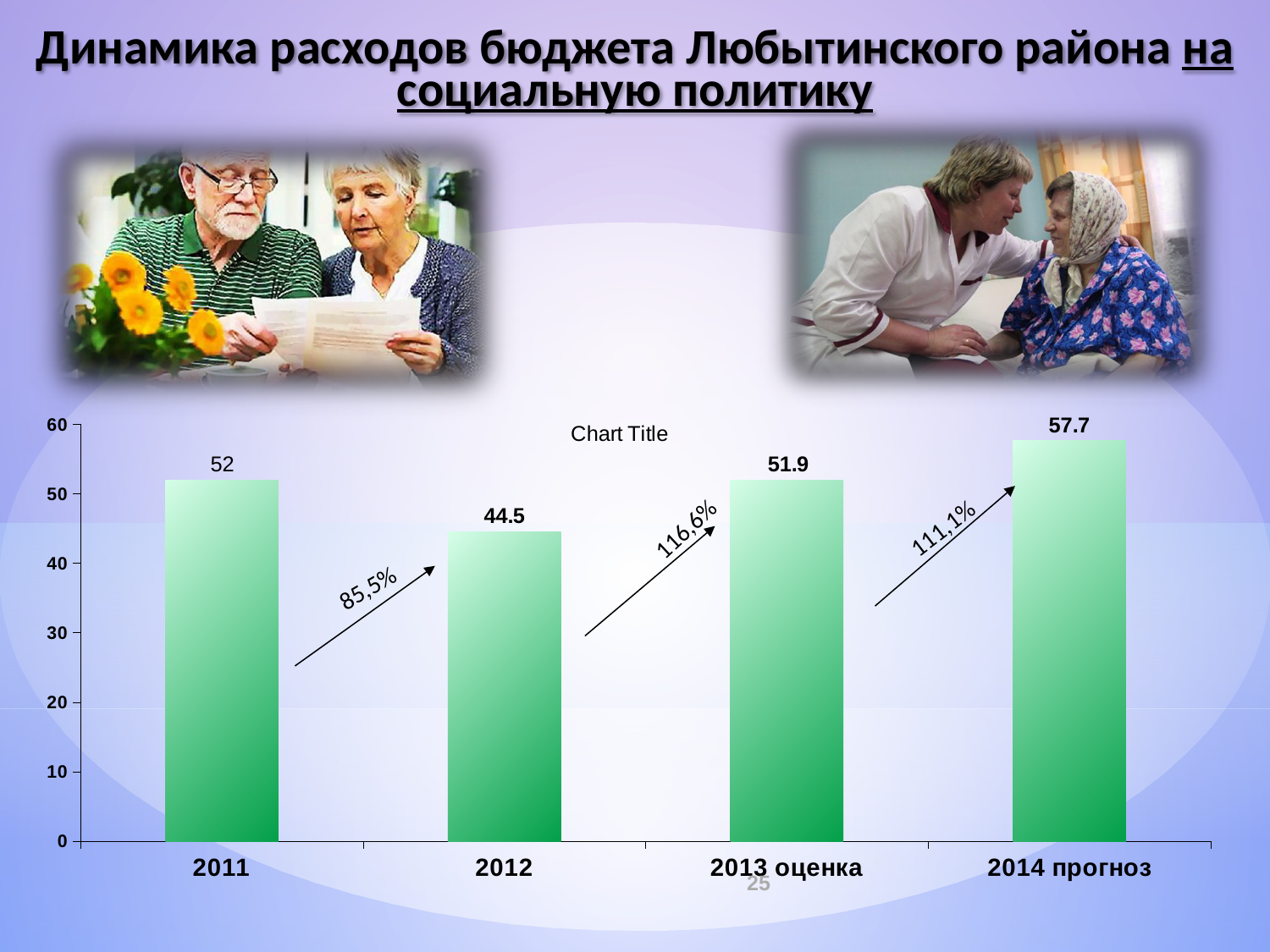

Динамика расходов бюджета Любытинского района на социальную политику

### Chart:

| Category |  |
|---|---|
| 2011 | 52.0 |
| 2012 | 44.5 |
| 2013 оценка | 51.9 |
| 2014 прогноз | 57.7 |

111,1%
116,6%

85,5%
25